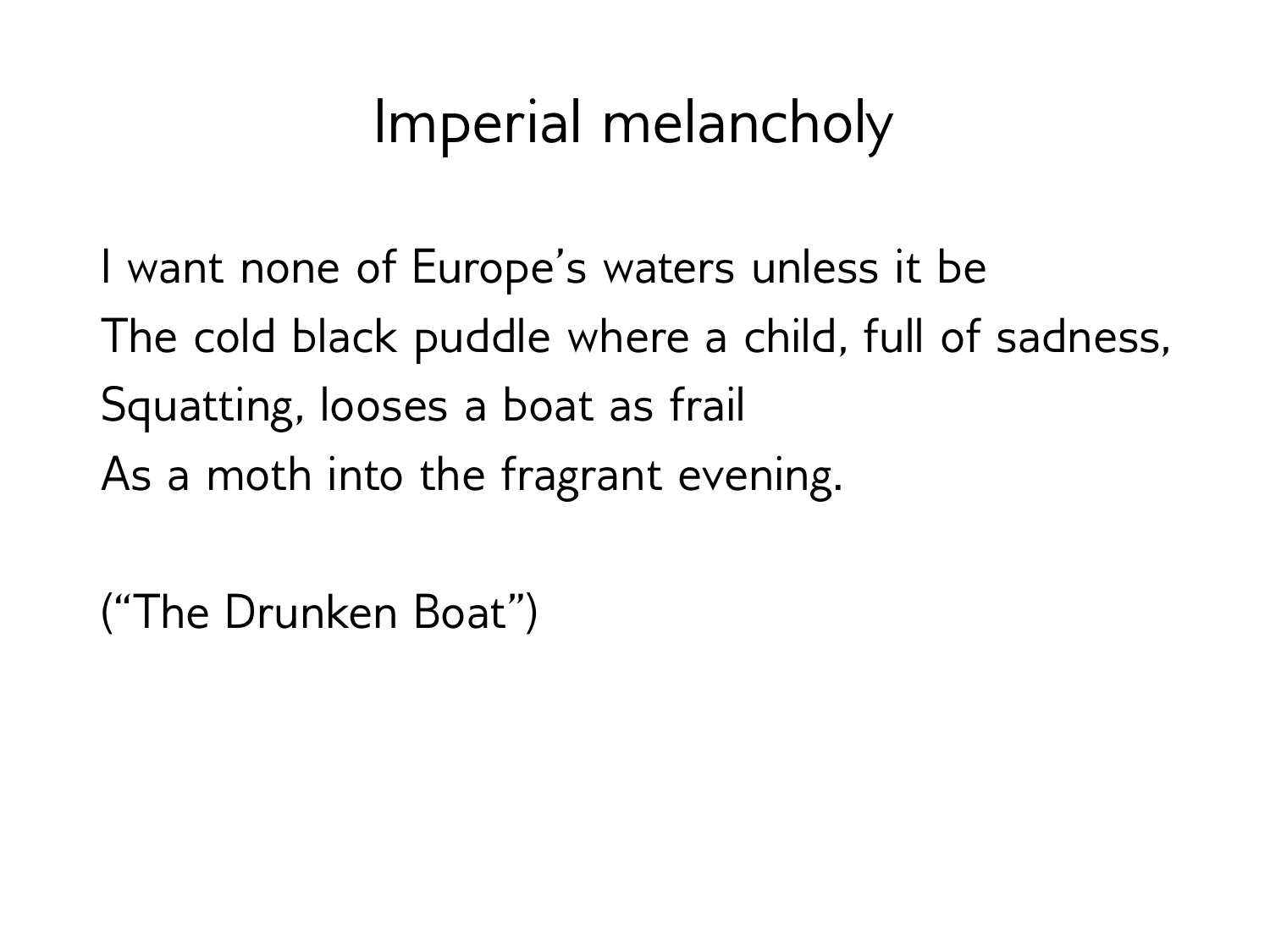

# Imperial melancholy
I want none of Europe’s waters unless it be
The cold black puddle where a child, full of sadness,
Squatting, looses a boat as frail
As a moth into the fragrant evening.

(“The Drunken Boat”)